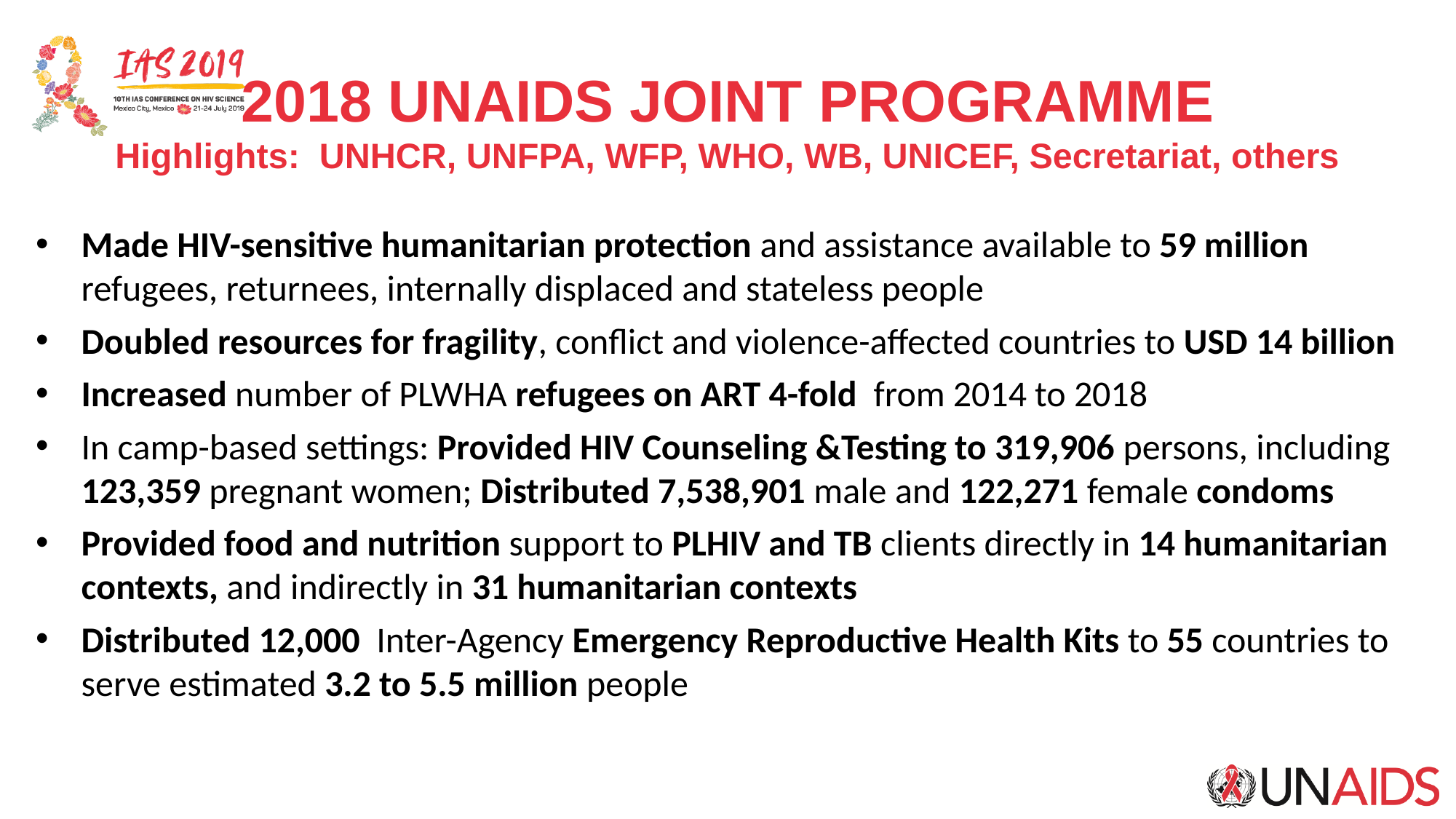

# 2018 UNAIDS JOINT PROGRAMME Highlights:  UNHCR, UNFPA, WFP, WHO, WB, UNICEF, Secretariat, others
Made HIV-sensitive humanitarian protection and assistance available to 59 million refugees, returnees, internally displaced and stateless people
Doubled resources for fragility, conflict and violence-affected countries to USD 14 billion
Increased number of PLWHA refugees on ART 4-fold  from 2014 to 2018
In camp-based settings: Provided HIV Counseling &Testing to 319,906 persons, including 123,359 pregnant women; Distributed 7,538,901 male and 122,271 female condoms
Provided food and nutrition support to PLHIV and TB clients directly in 14 humanitarian contexts, and indirectly in 31 humanitarian contexts
Distributed 12,000  Inter-Agency Emergency Reproductive Health Kits to 55 countries to serve estimated 3.2 to 5.5 million people